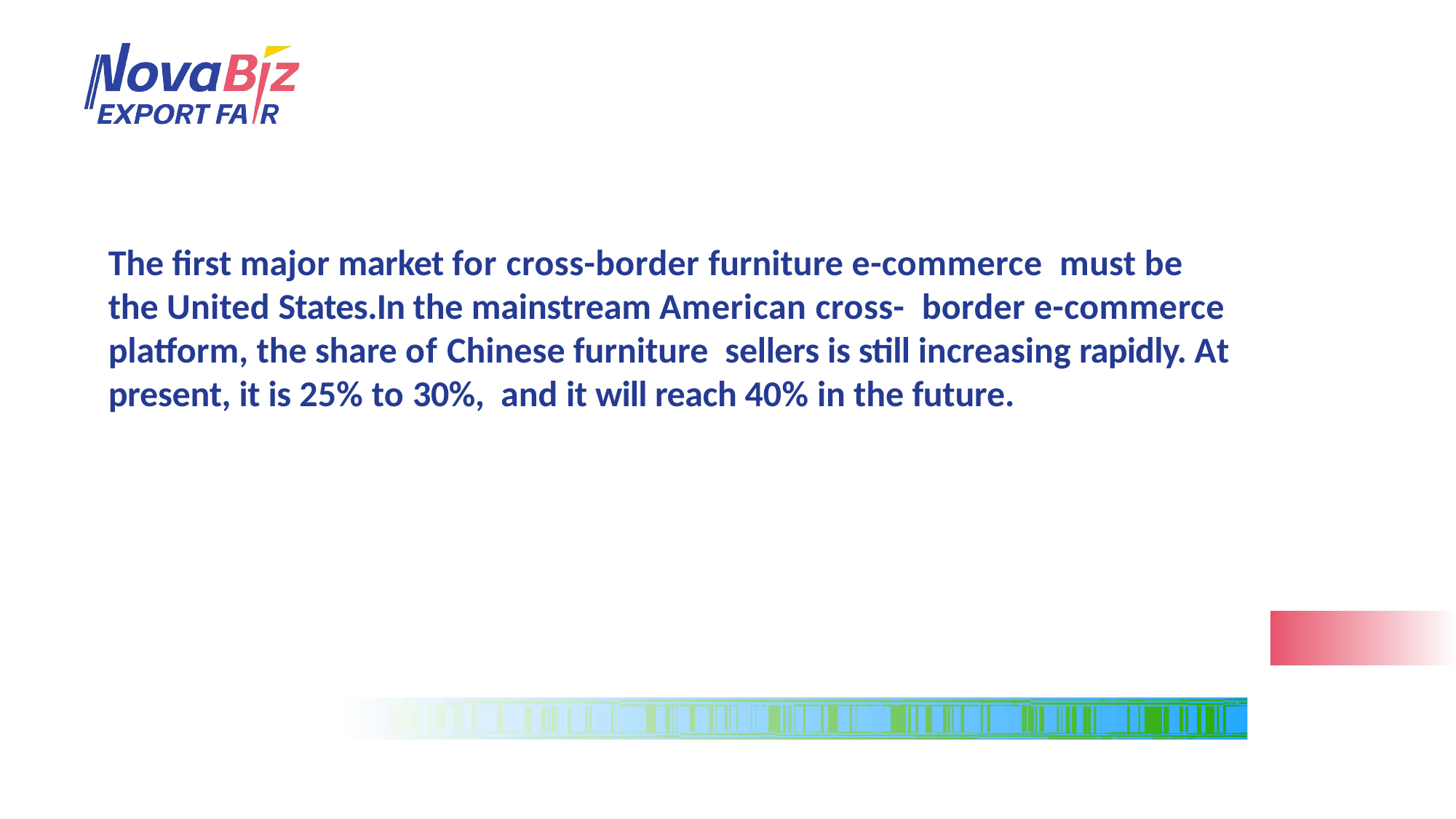

The first major market for cross-border furniture e-commerce  must be the United States.In the mainstream American cross-  border e-commerce platform, the share of Chinese furniture  sellers is still increasing rapidly. At present, it is 25% to 30%,  and it will reach 40% in the future.